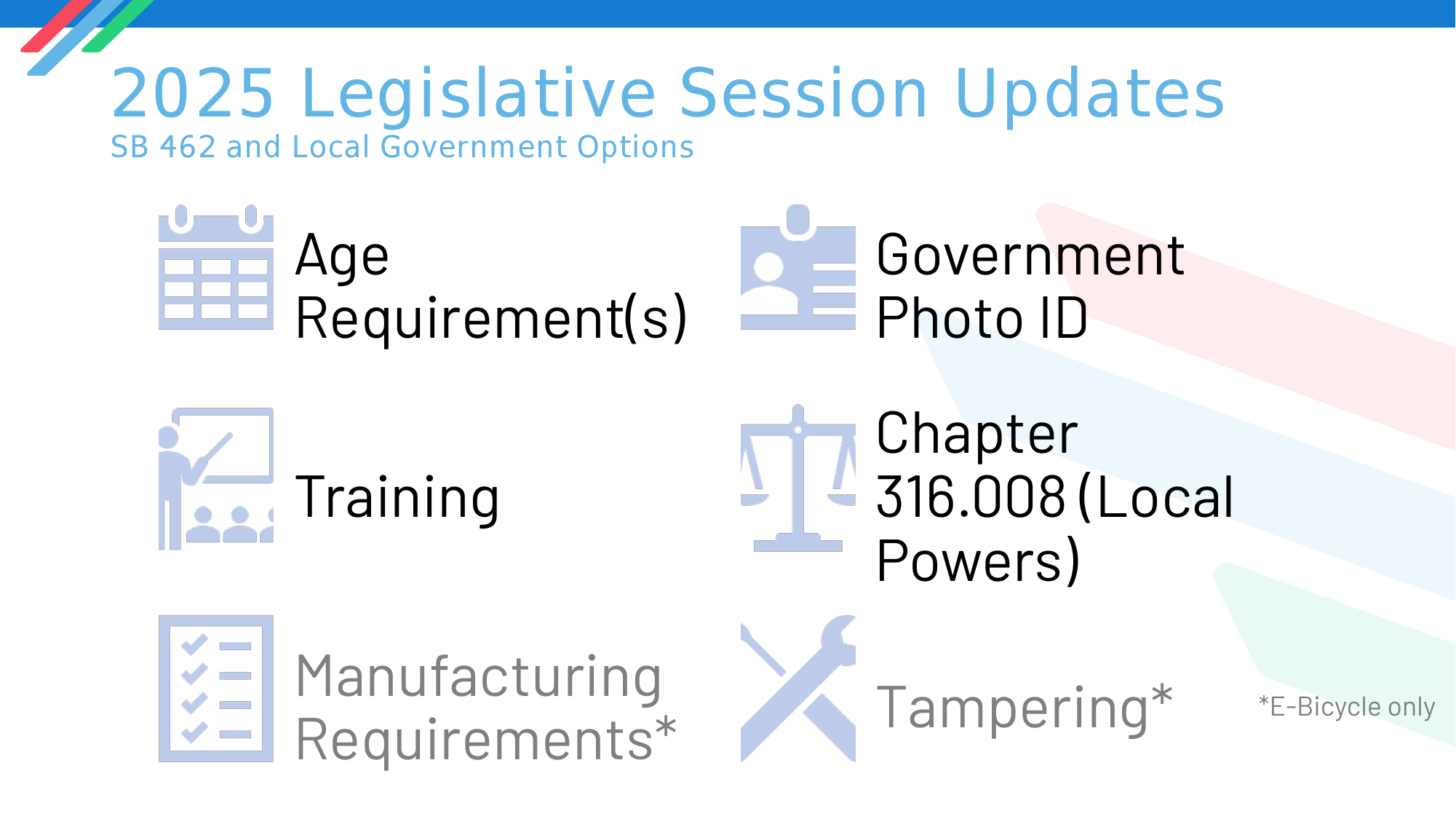

# 2025 Legislative Session Updates SB 462 and Local Government Options
Age Requirement(s)
Government Photo ID
Training
Chapter 316.008 (Local Powers)
Manufacturing Requirements*
Tampering*
*E-Bicycle only